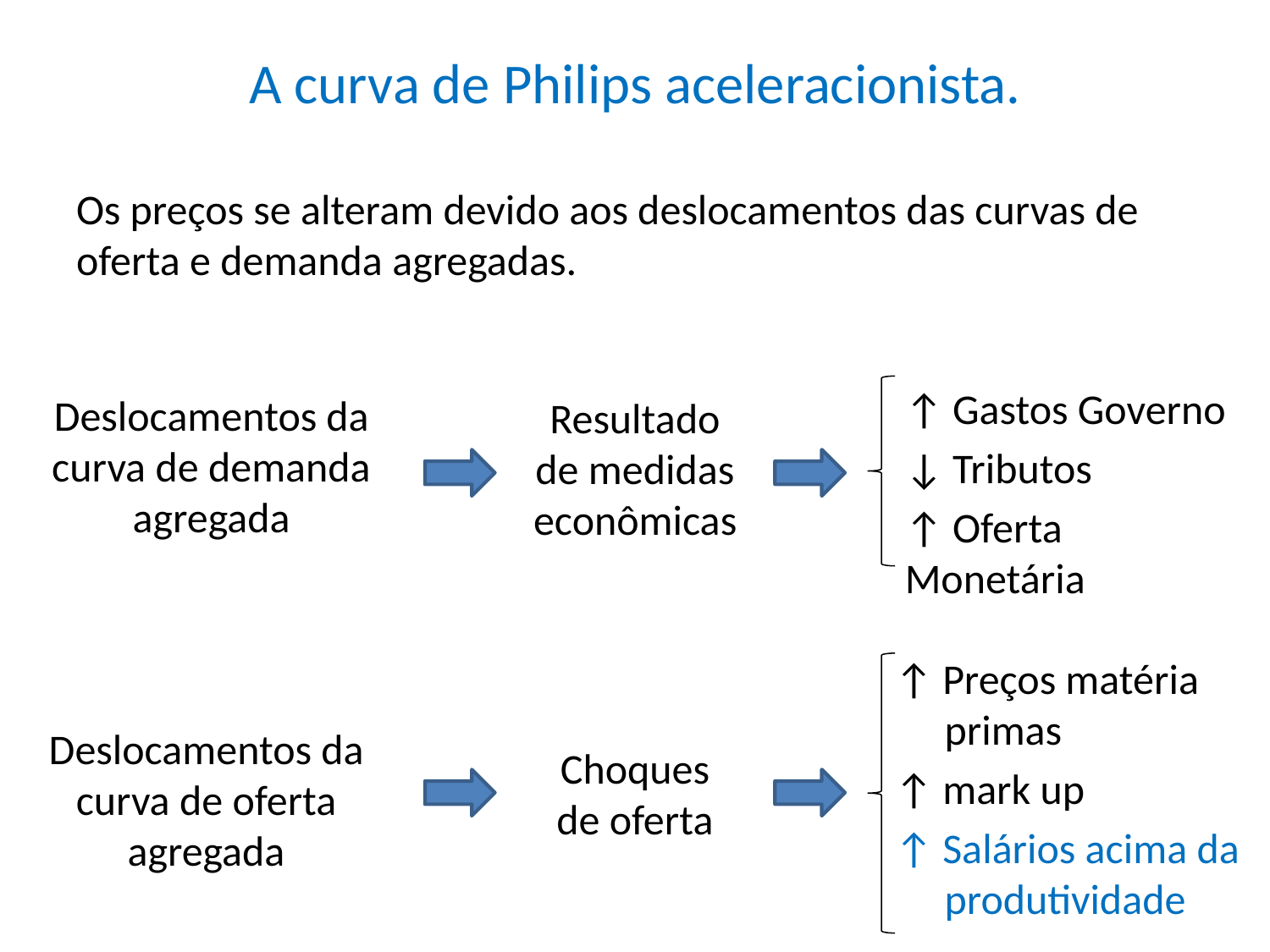

# A curva de Philips aceleracionista.
Os preços se alteram devido aos deslocamentos das curvas de oferta e demanda agregadas.

↑ Gastos Governo
↓ Tributos
↑ Oferta Monetária
Deslocamentos da curva de demanda agregada
Resultado de medidas econômicas

↑ Preços matéria primas
↑ mark up
↑ Salários acima da produtividade

Deslocamentos da curva de oferta agregada
Choques de oferta